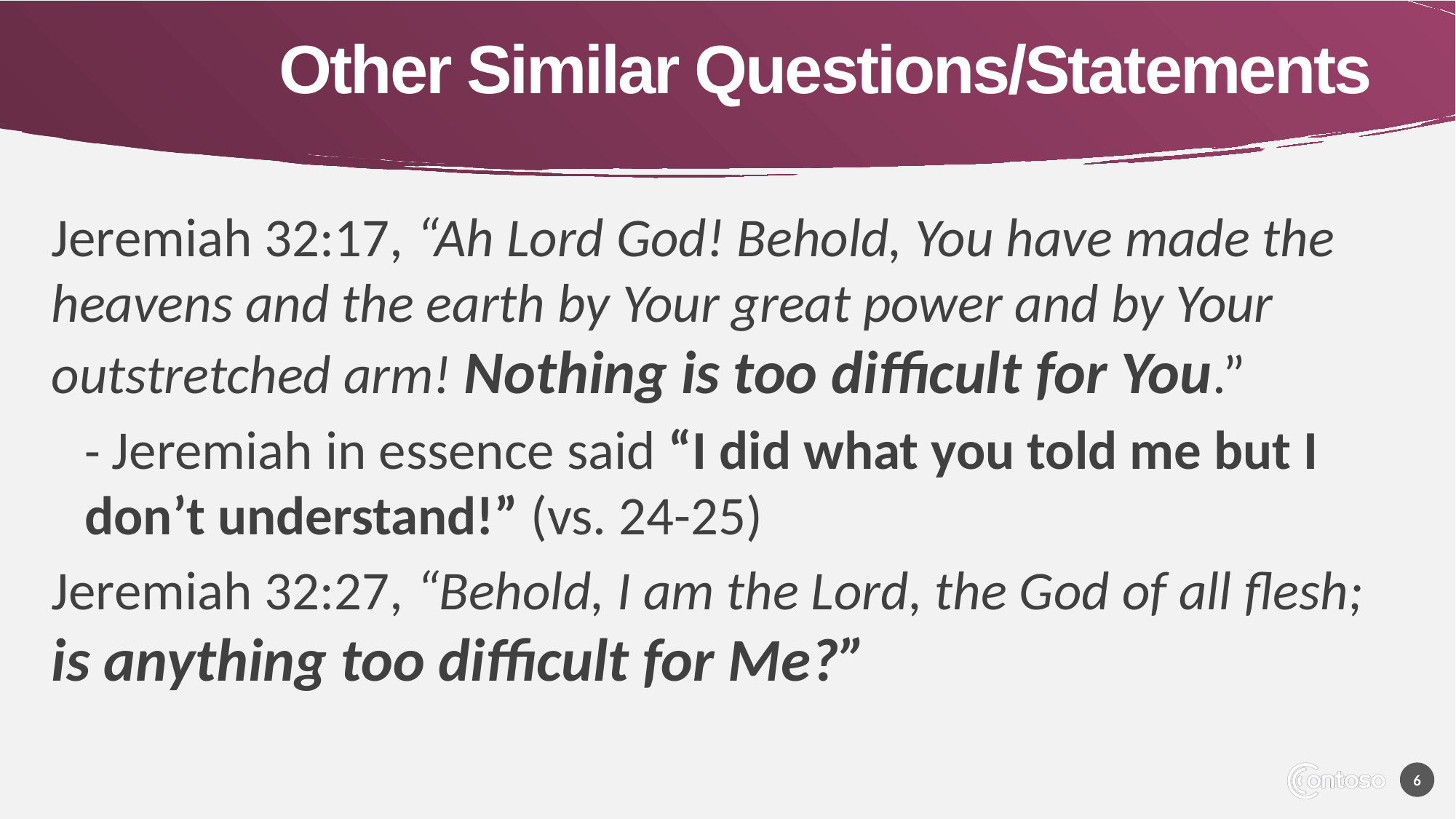

# Other Similar Questions/Statements
Jeremiah 32:17, “Ah Lord God! Behold, You have made the heavens and the earth by Your great power and by Your outstretched arm! Nothing is too difficult for You.”
- Jeremiah in essence said “I did what you told me but I don’t understand!” (vs. 24-25)
Jeremiah 32:27, “Behold, I am the Lord, the God of all flesh; is anything too difficult for Me?”
6